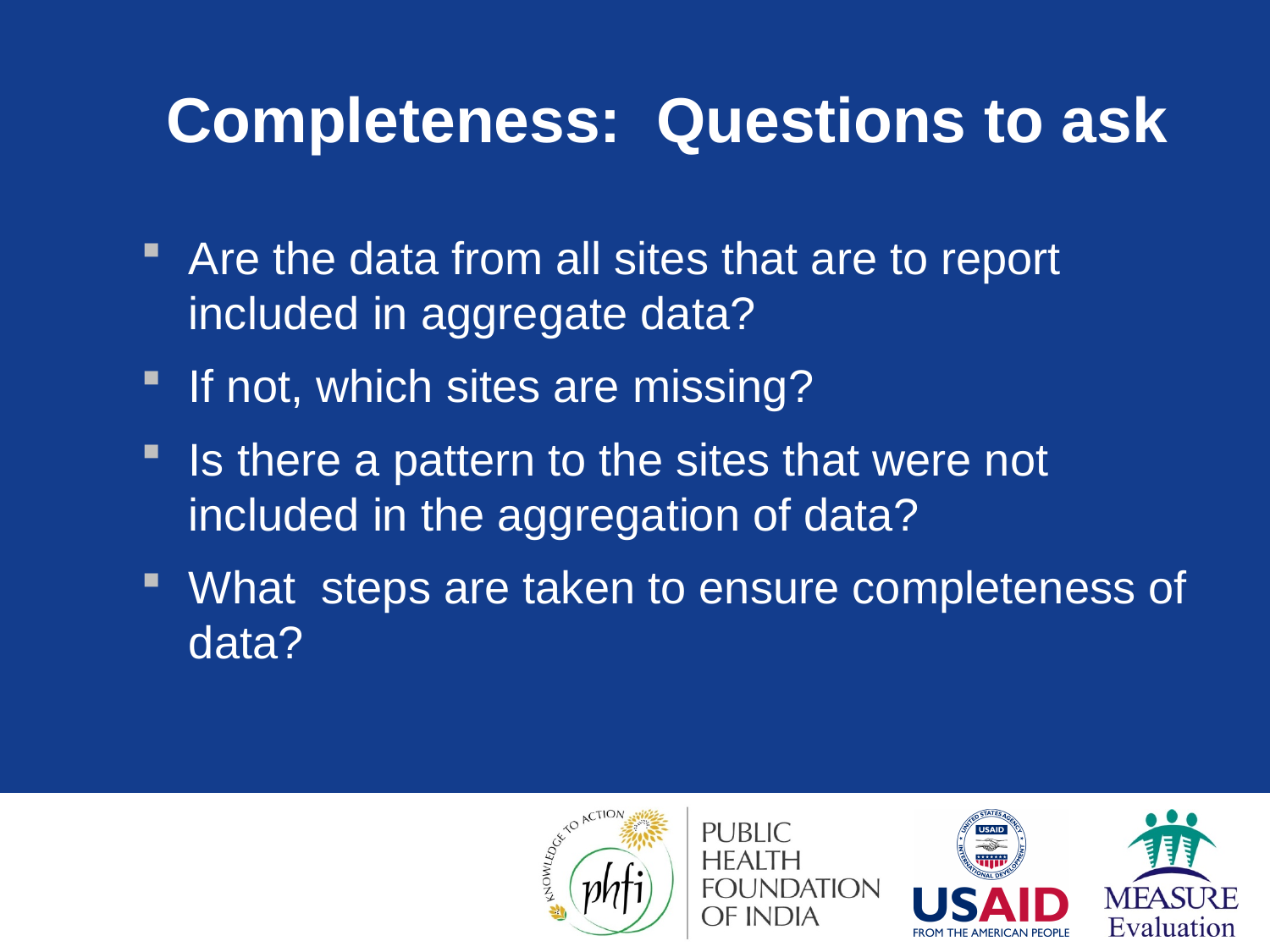

# Completeness:  Questions to ask
Are the data from all sites that are to report included in aggregate data?
If not, which sites are missing?
Is there a pattern to the sites that were not included in the aggregation of data?
What  steps are taken to ensure completeness of data?